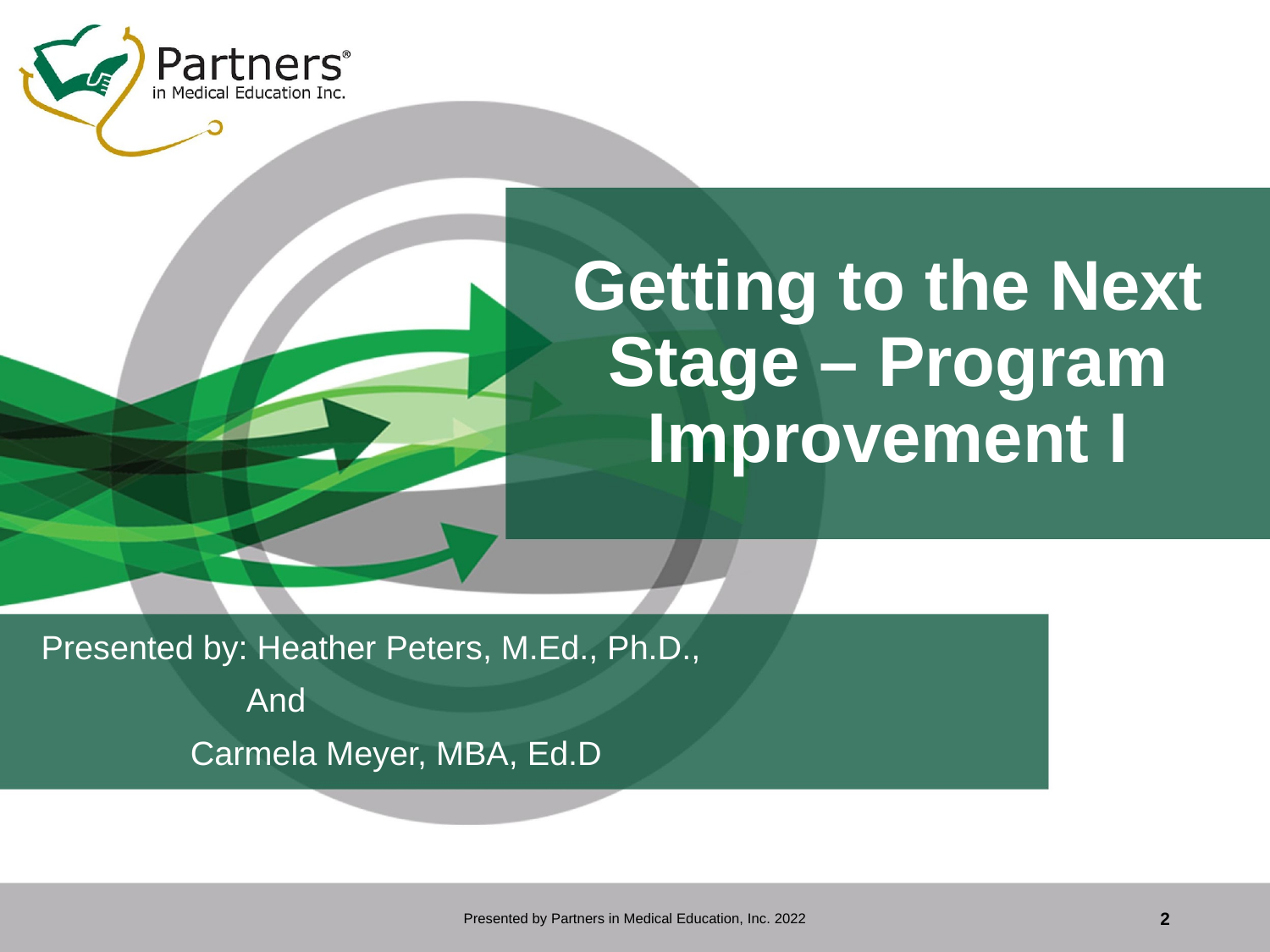

# Getting to the Next Stage – Program Improvement I
Presented by: Heather Peters, M.Ed., Ph.D.,
		                And
	          Carmela Meyer, MBA, Ed.D
Presented by Partners in Medical Education, Inc. 2022
2